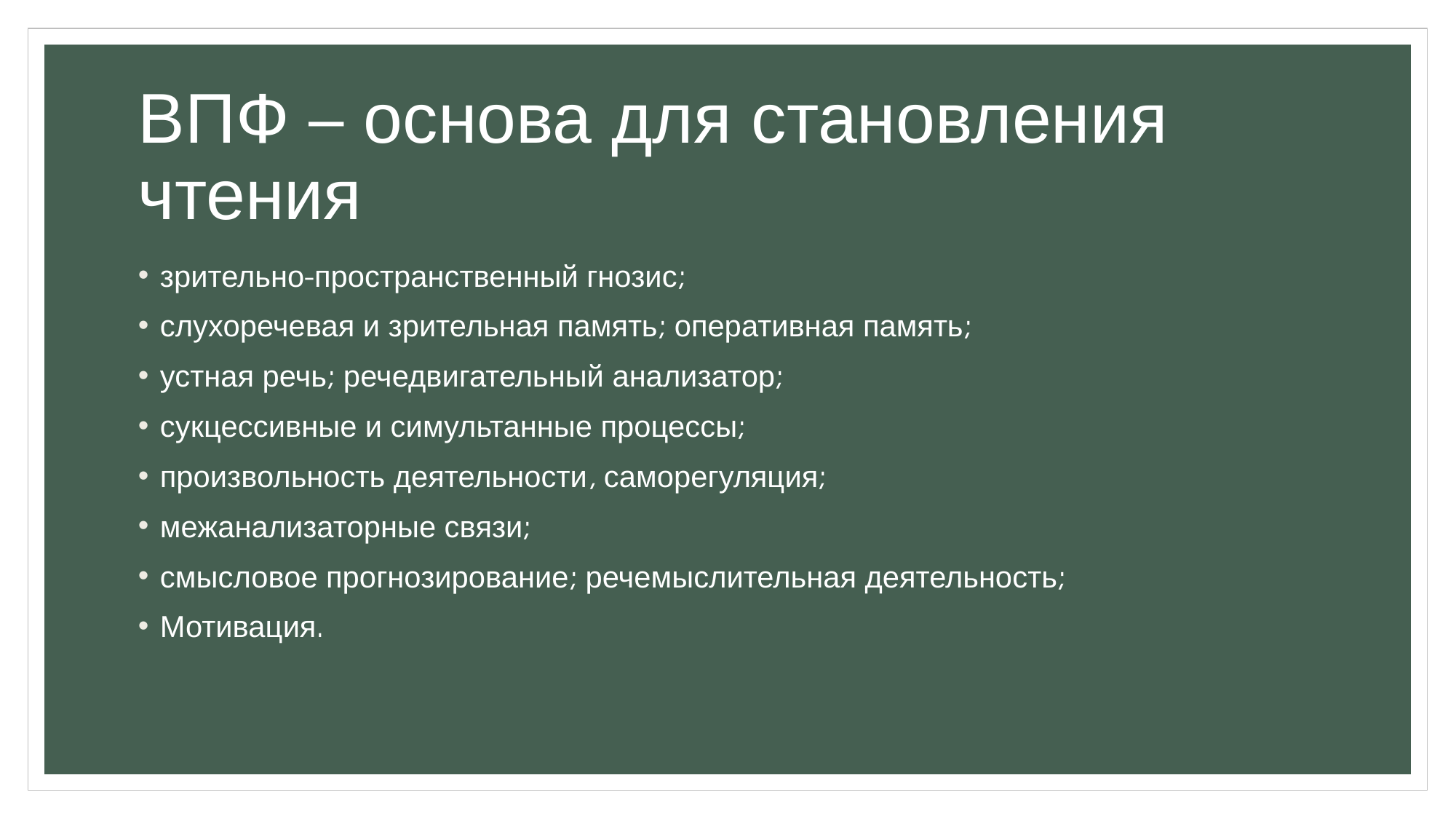

# ВПФ – основа для становления чтения
зрительно-пространственный гнозис;
слухоречевая и зрительная память; оперативная память;
устная речь; речедвигательный анализатор;
сукцессивные и симультанные процессы;
произвольность деятельности, саморегуляция;
межанализаторные связи;
смысловое прогнозирование; речемыслительная деятельность;
Мотивация.